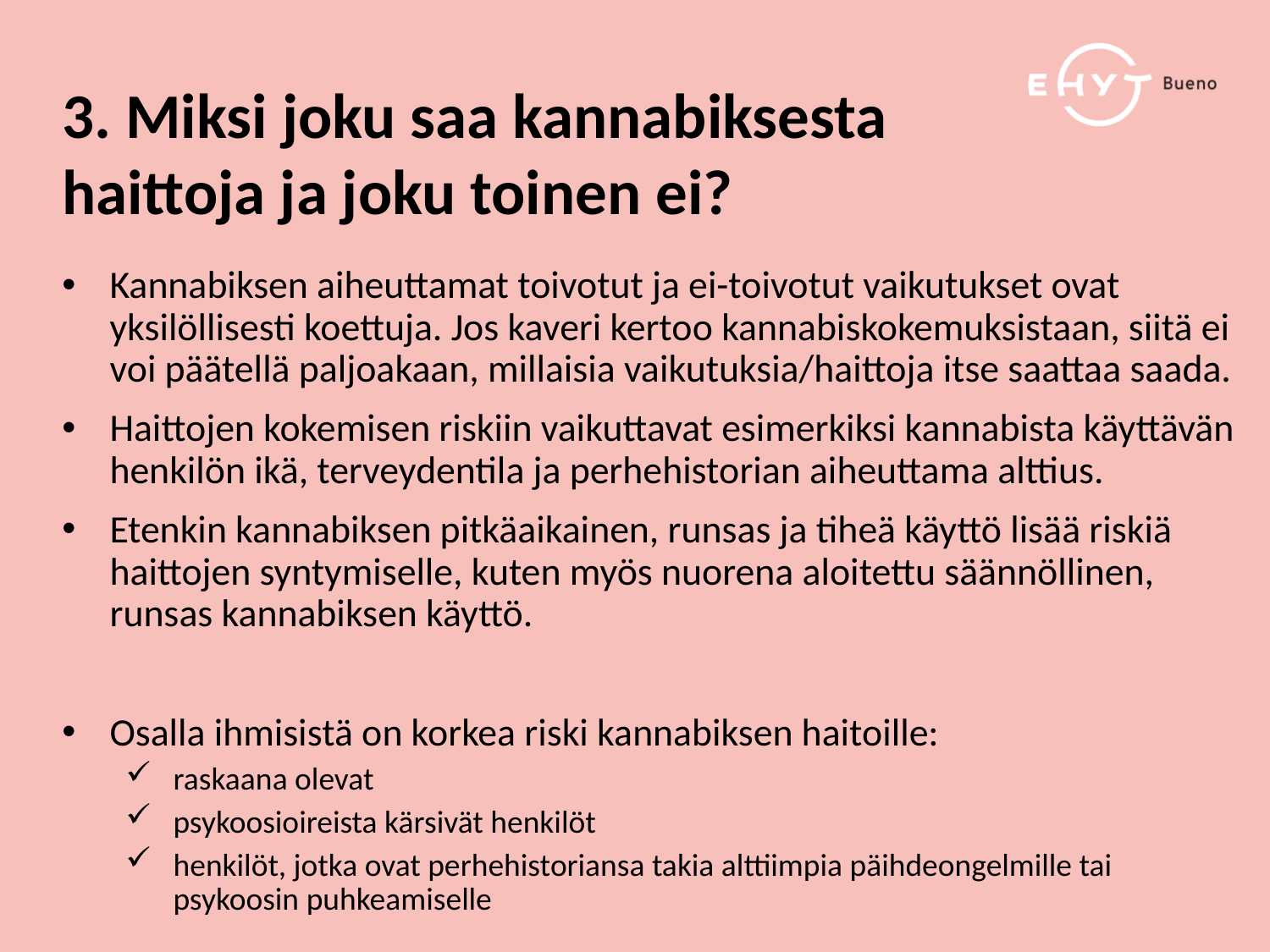

3. Miksi joku saa kannabiksesta haittoja ja joku toinen ei?

Kannabiksen aiheuttamat toivotut ja ei-toivotut vaikutukset ovat yksilöllisesti koettuja. Jos kaveri kertoo kannabiskokemuksistaan, siitä ei voi päätellä paljoakaan, millaisia vaikutuksia/haittoja itse saattaa saada.
Haittojen kokemisen riskiin vaikuttavat esimerkiksi kannabista käyttävän henkilön ikä, terveydentila ja perhehistorian aiheuttama alttius.
Etenkin kannabiksen pitkäaikainen, runsas ja tiheä käyttö lisää riskiä haittojen syntymiselle, kuten myös nuorena aloitettu säännöllinen, runsas kannabiksen käyttö.

Osalla ihmisistä on korkea riski kannabiksen haitoille:
raskaana olevat
psykoosioireista kärsivät henkilöt
henkilöt, jotka ovat perhehistoriansa takia alttiimpia päihdeongelmille tai psykoosin puhkeamiselle